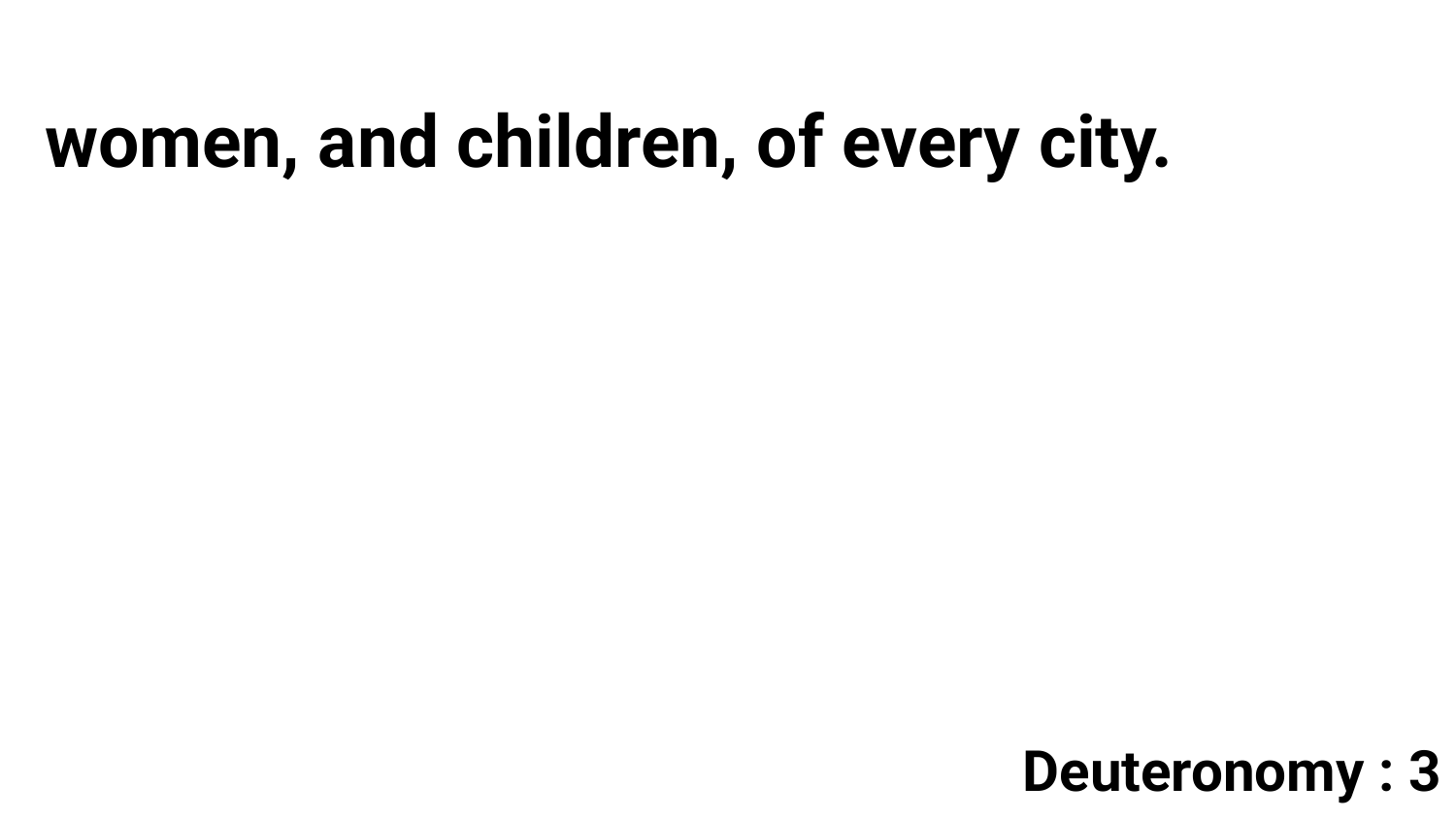

women, and children, of every city.
Deuteronomy : 3